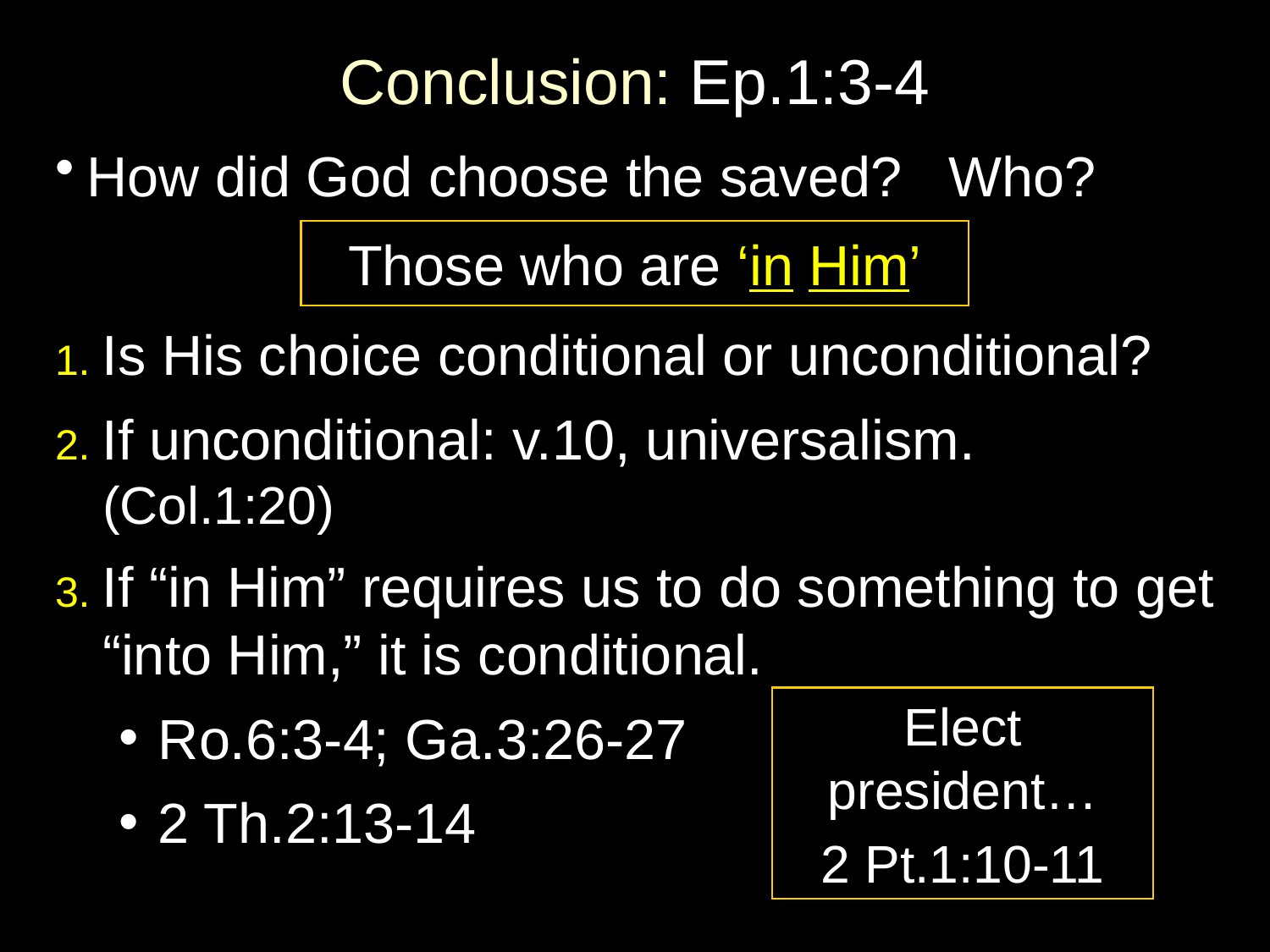

# Conclusion: Ep.1:3-4
How did God choose the saved?   Who?

1. Is His choice conditional or unconditional?
2. If unconditional: v.10, universalism. (Col.1:20)
3. If “in Him” requires us to do something to get “into Him,” it is conditional.
Ro.6:3-4; Ga.3:26-27
2 Th.2:13-14
Those who are ‘in Him’
Elect president…
2 Pt.1:10-11